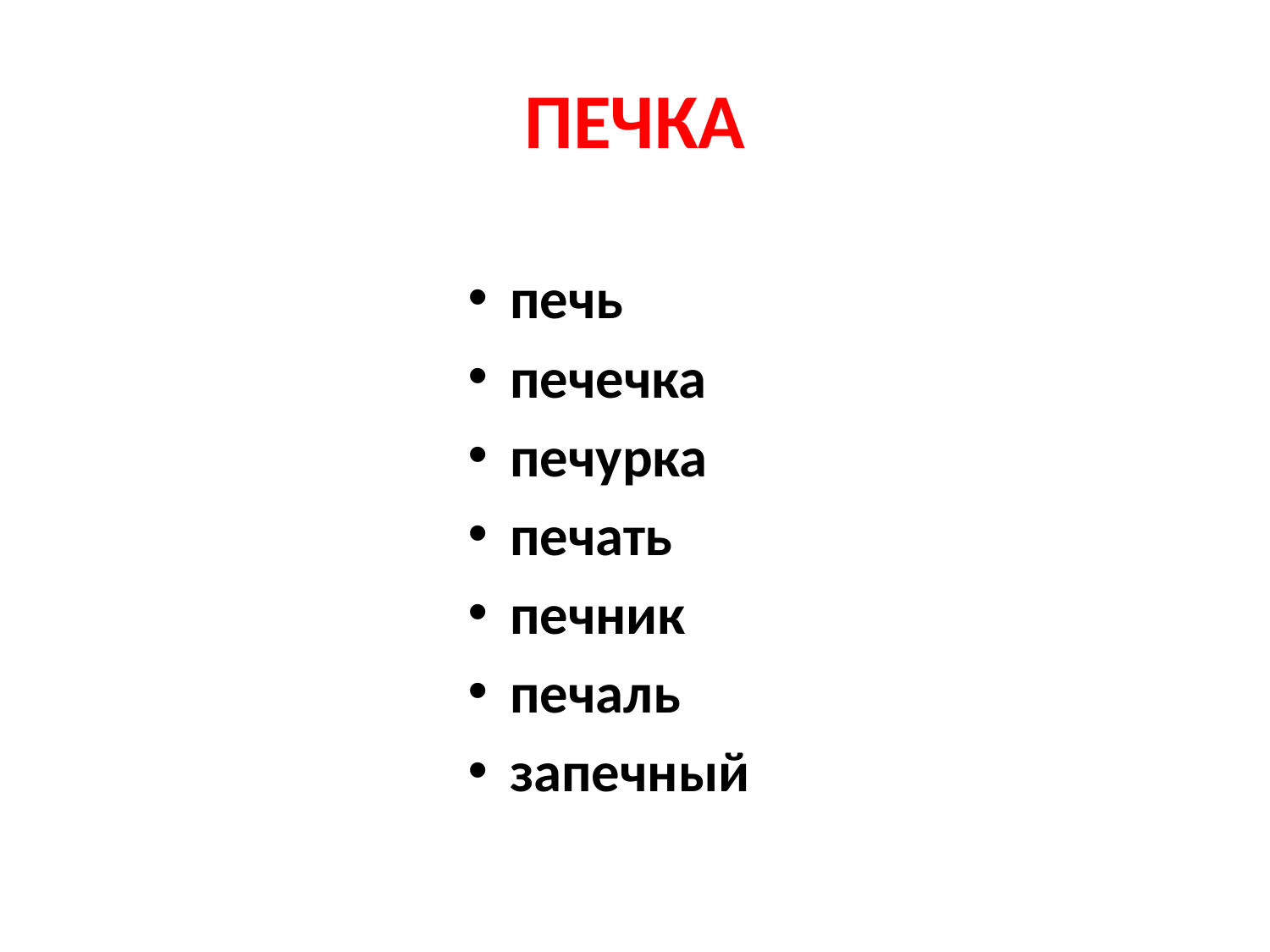

# ПЕЧКА
печь
печечка
печурка
печать
печник
печаль
запечный